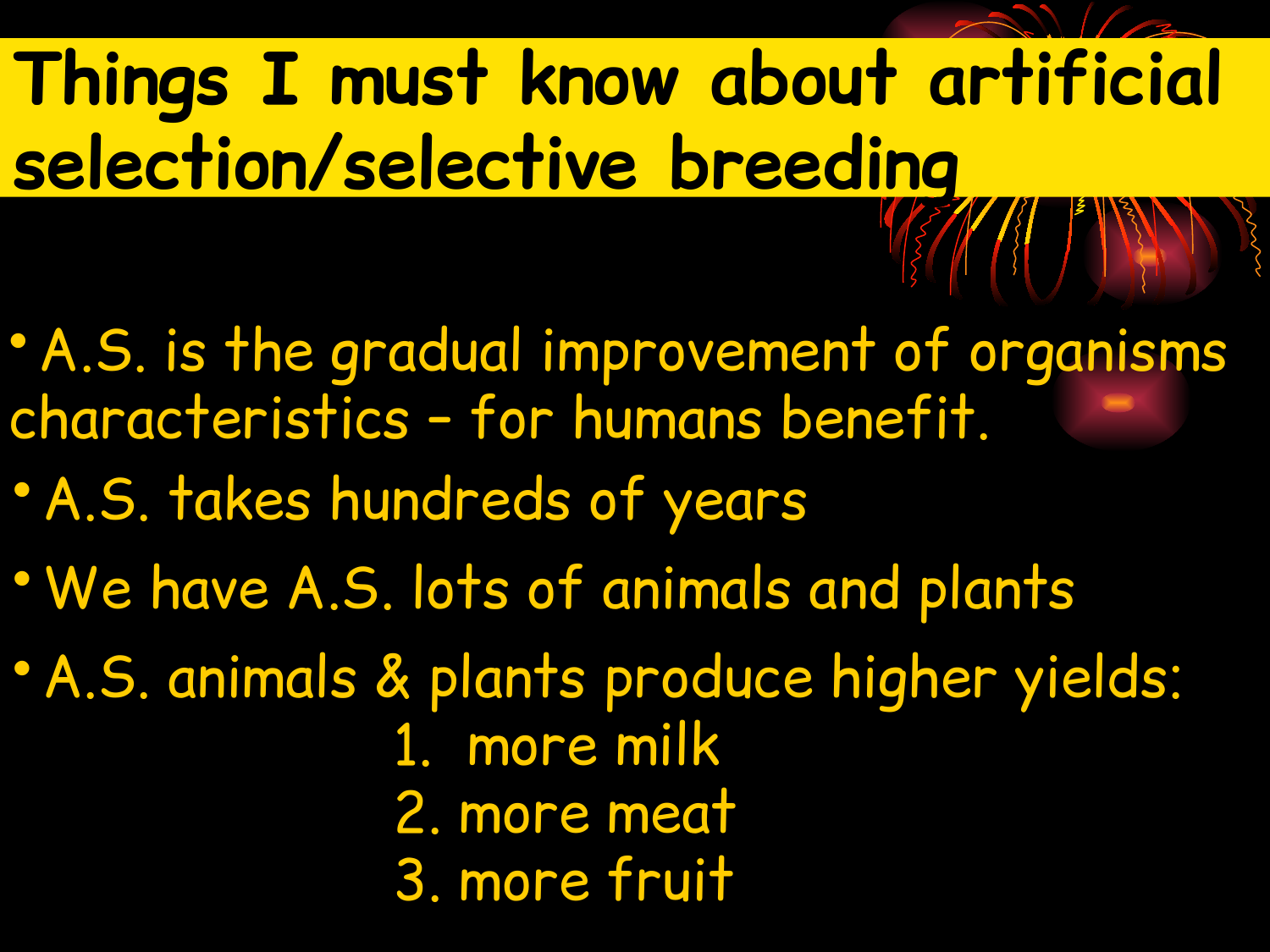

# Things I must know about artificial selection/selective breeding
A.S. is the gradual improvement of organisms
characteristics – for humans benefit.
A.S. takes hundreds of years
We have A.S. lots of animals and plants
A.S. animals & plants produce higher yields:
			1.  more milk
			2. more meat
			3. more fruit